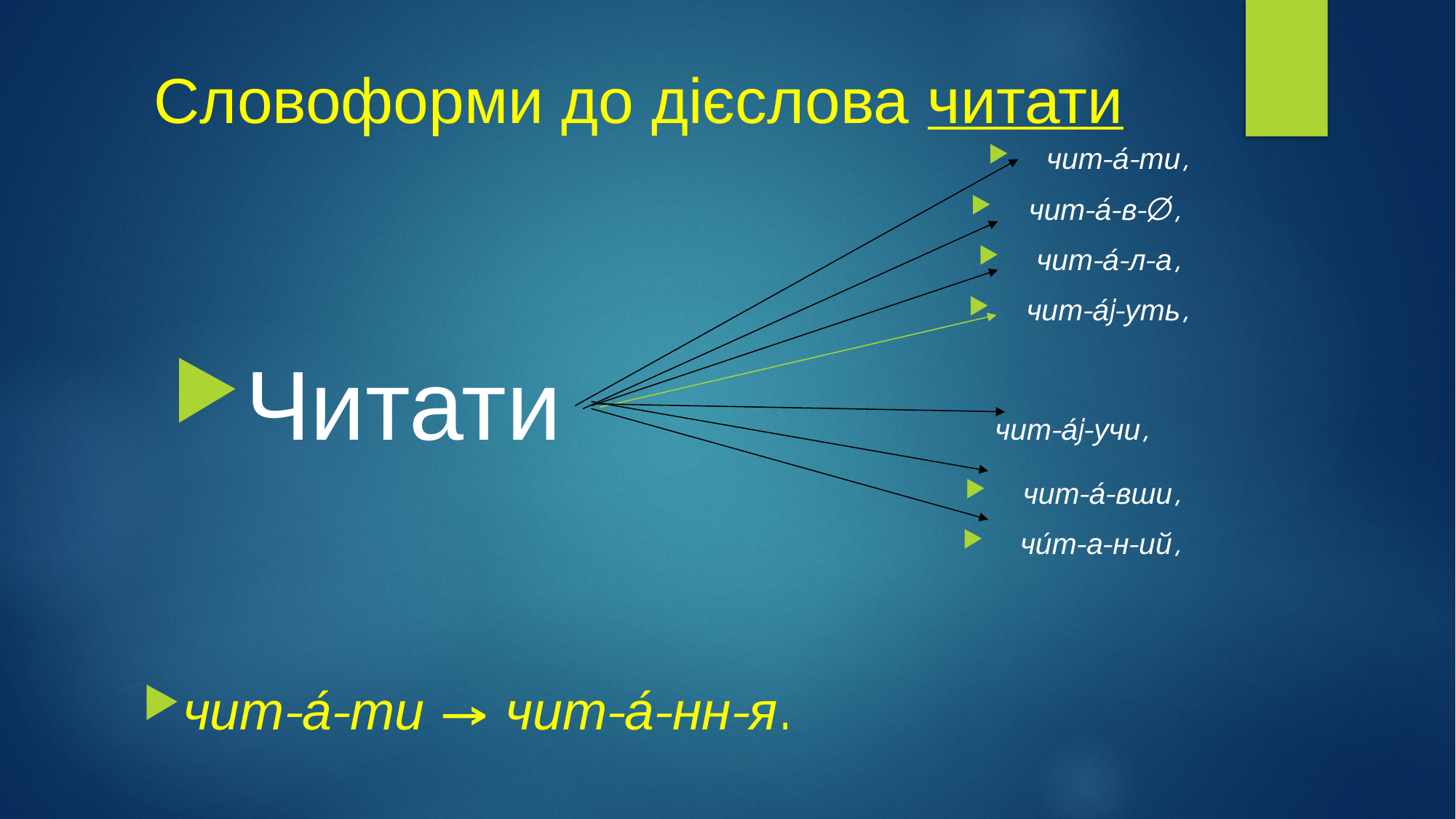

# Словоформи до дієслова читати
чит-а́-ти,
чит-а́-в-Ø,
чит-а́-л-а,
чит-а́j-уть,
Читати                чит-а́j-учи,
чит-а́-вши,
чи́т-а-н-ий,

чит-а́-ти → чит-а́-нн-я.